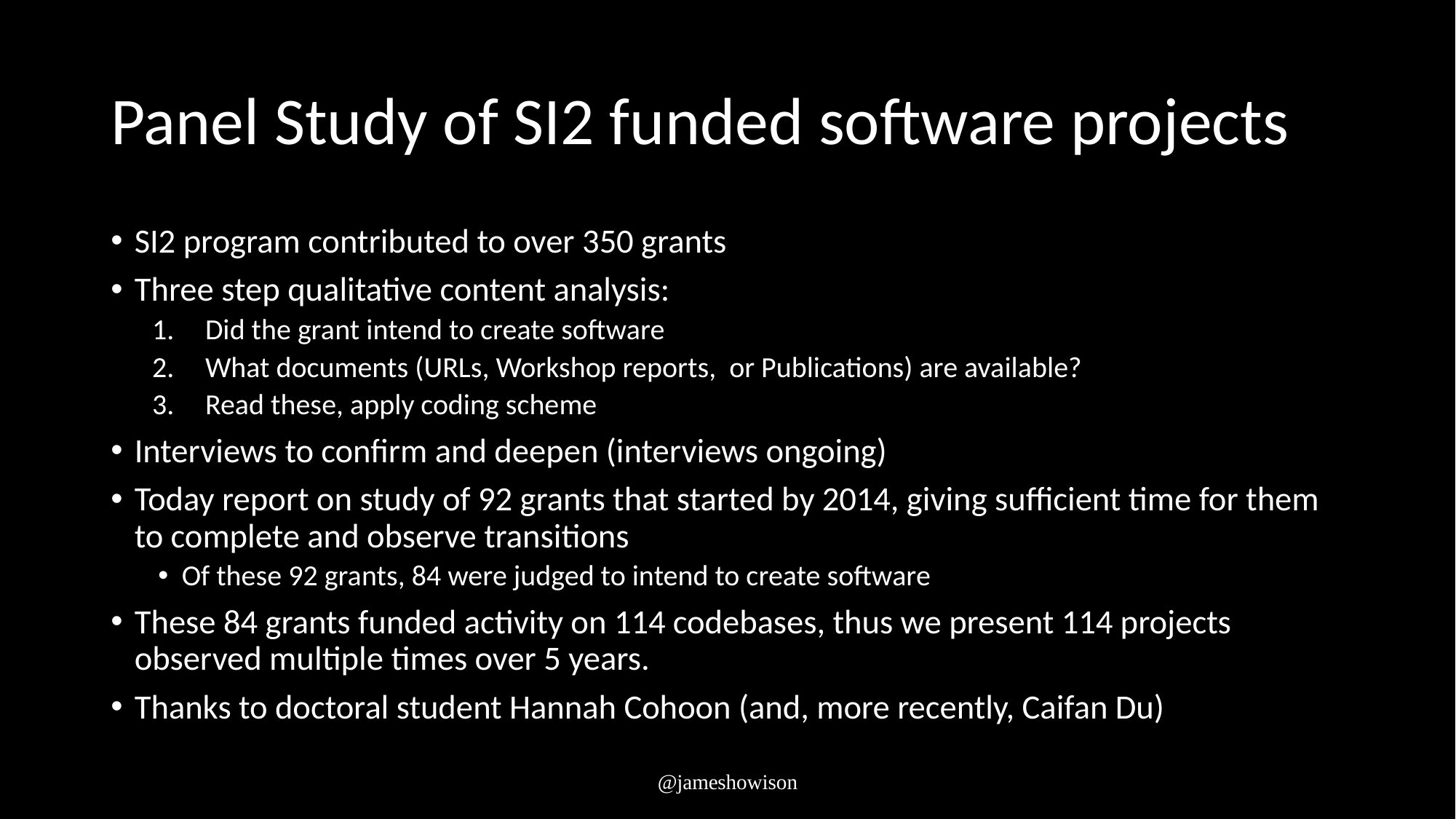

# Panel Study of SI2 funded software projects
SI2 program contributed to over 350 grants
Three step qualitative content analysis:
Did the grant intend to create software
What documents (URLs, Workshop reports,  or Publications) are available?
Read these, apply coding scheme
Interviews to confirm and deepen (interviews ongoing)
Today report on study of 92 grants that started by 2014, giving sufficient time for them to complete and observe transitions
Of these 92 grants, 84 were judged to intend to create software
These 84 grants funded activity on 114 codebases, thus we present 114 projects observed multiple times over 5 years.
Thanks to doctoral student Hannah Cohoon (and, more recently, Caifan Du)
@jameshowison